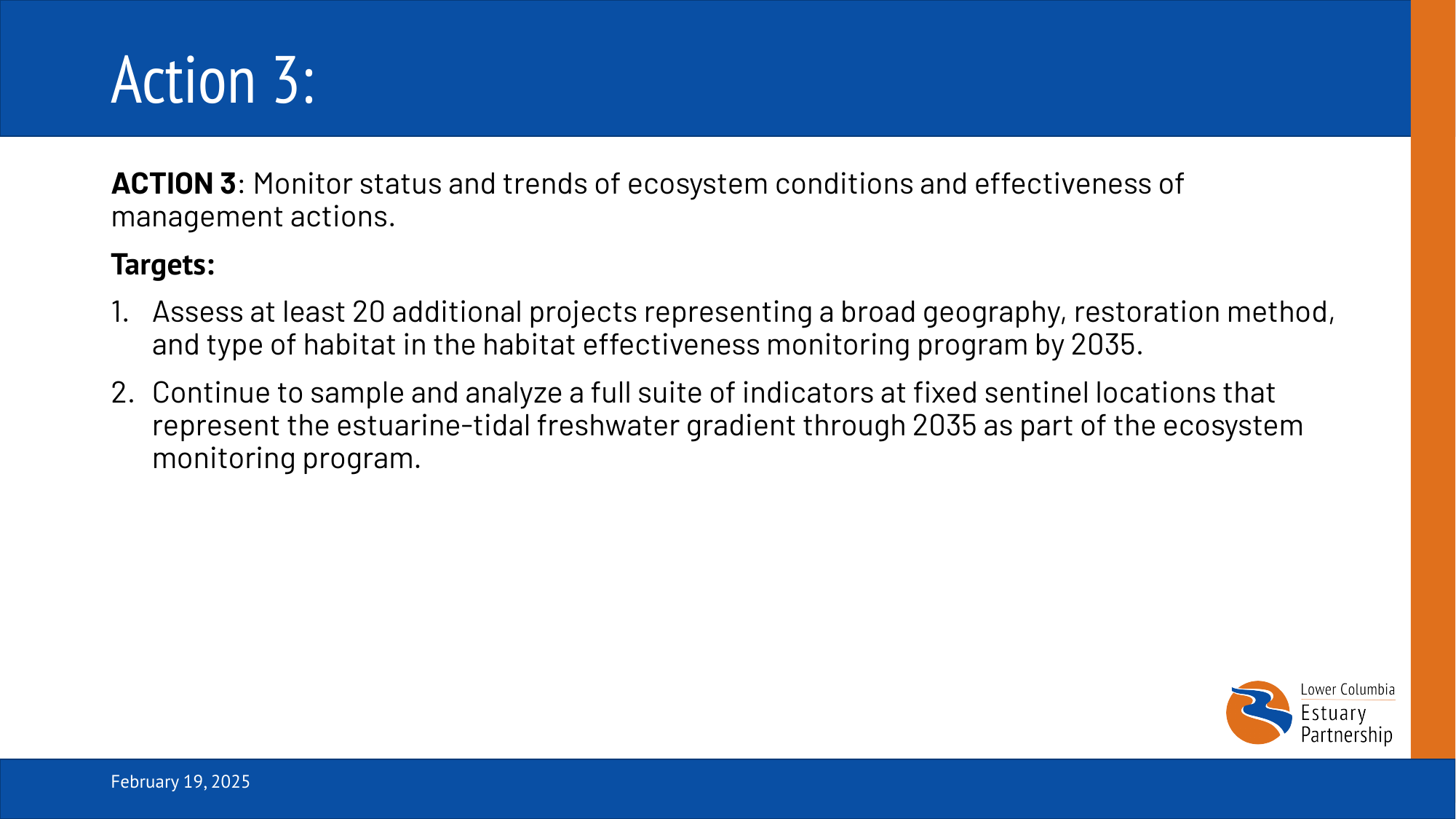

# Action 3:
ACTION 3: Monitor status and trends of ecosystem conditions and effectiveness of management actions.
Targets:
Assess at least 20 additional projects representing a broad geography, restoration method, and type of habitat in the habitat effectiveness monitoring program by 2035.
Continue to sample and analyze a full suite of indicators at fixed sentinel locations that represent the estuarine-tidal freshwater gradient through 2035 as part of the ecosystem monitoring program.

February 19, 2025